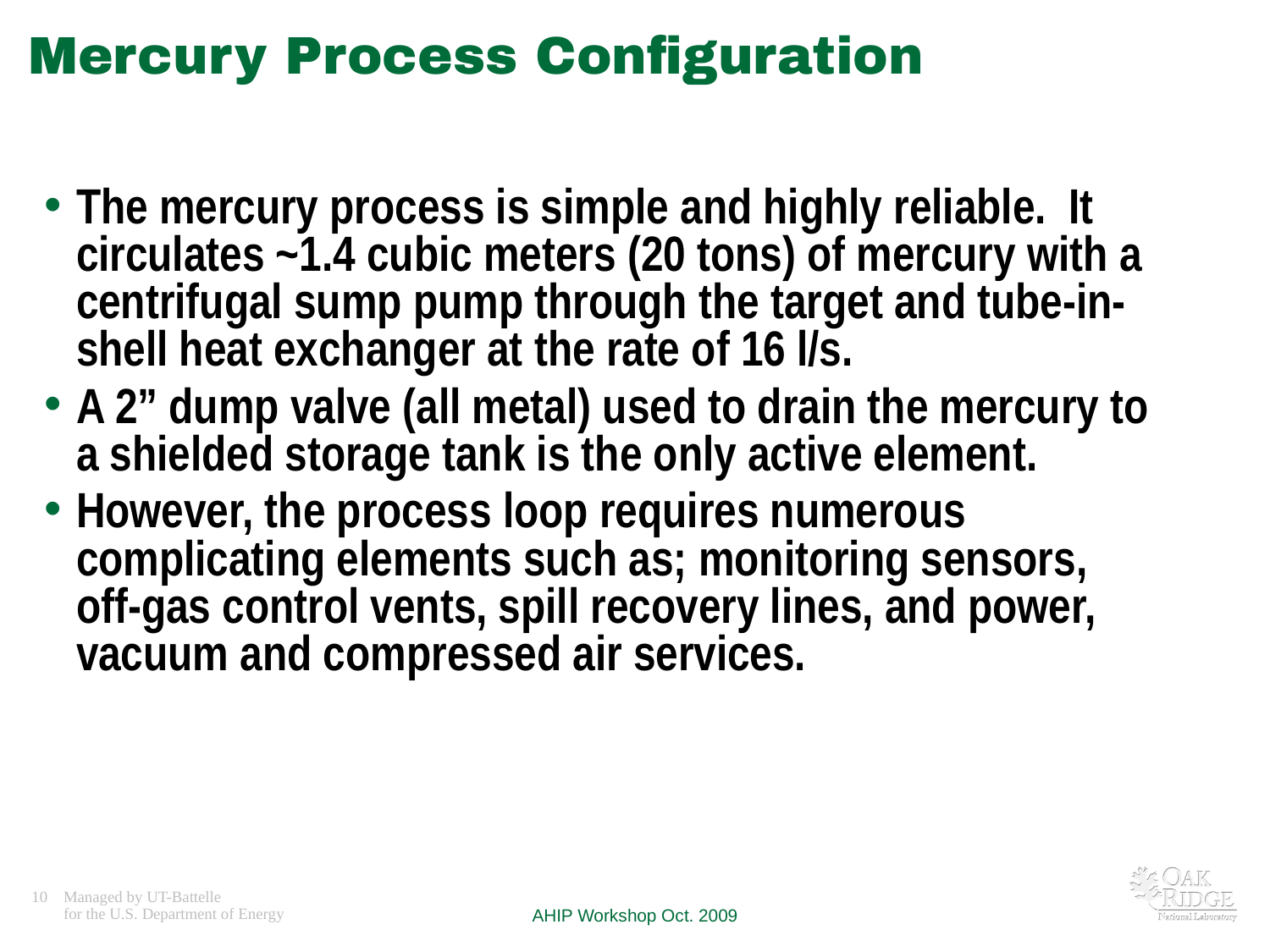

# Mercury Process Configuration
The mercury process is simple and highly reliable.  It circulates ~1.4 cubic meters (20 tons) of mercury with a centrifugal sump pump through the target and tube-in-shell heat exchanger at the rate of 16 l/s.
A 2” dump valve (all metal) used to drain the mercury to a shielded storage tank is the only active element.
However, the process loop requires numerous complicating elements such as; monitoring sensors, off-gas control vents, spill recovery lines, and power, vacuum and compressed air services.